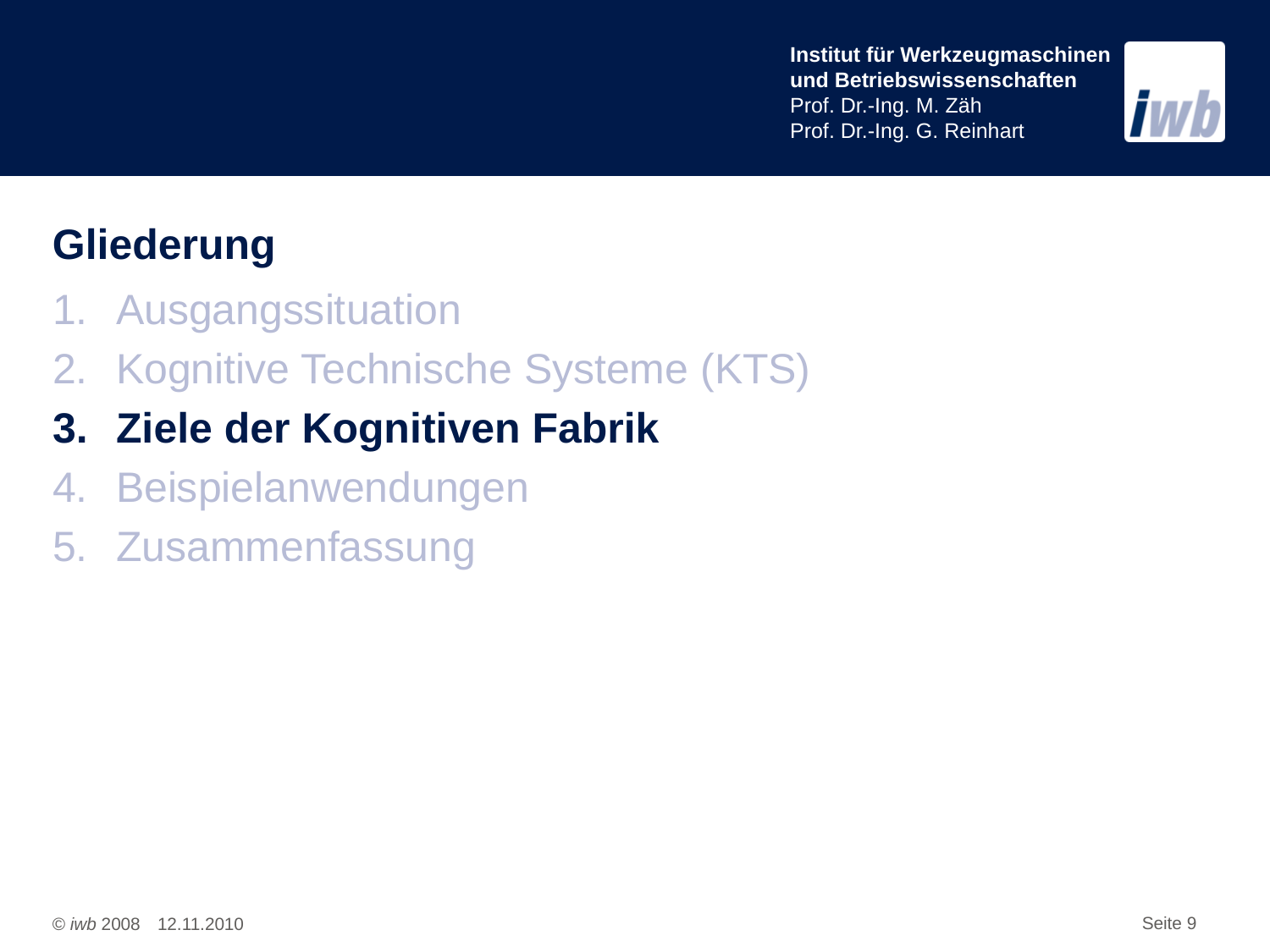

Gliederung

Ausgangssituation
Kognitive Technische Systeme (KTS)
Ziele der Kognitiven Fabrik
Beispielanwendungen
Zusammenfassung
12.11.2010